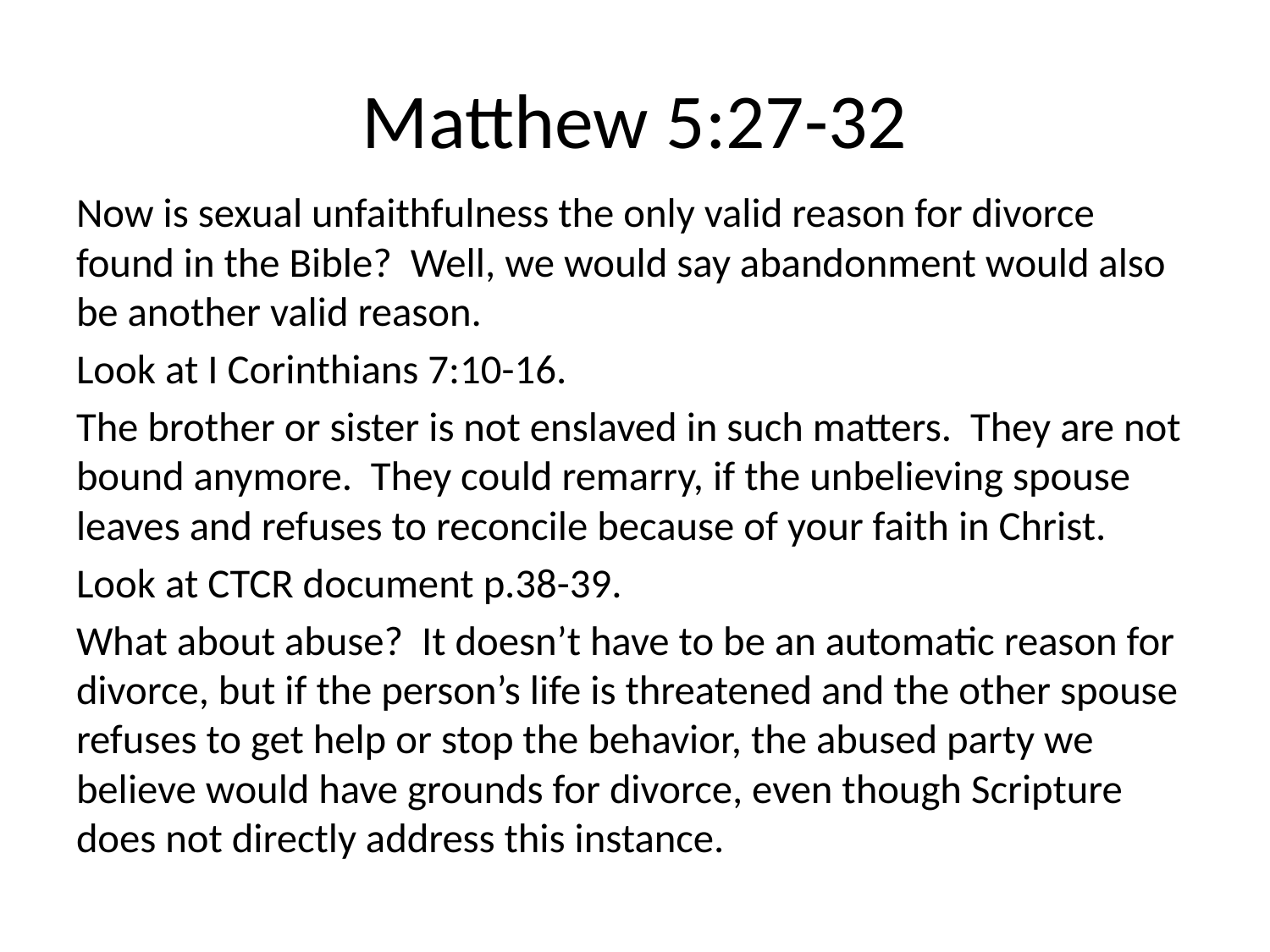

# Matthew 5:27-32
Now is sexual unfaithfulness the only valid reason for divorce found in the Bible?  Well, we would say abandonment would also be another valid reason.
Look at I Corinthians 7:10-16.
The brother or sister is not enslaved in such matters.  They are not bound anymore.  They could remarry, if the unbelieving spouse leaves and refuses to reconcile because of your faith in Christ.
Look at CTCR document p.38-39.
What about abuse?  It doesn’t have to be an automatic reason for divorce, but if the person’s life is threatened and the other spouse refuses to get help or stop the behavior, the abused party we believe would have grounds for divorce, even though Scripture does not directly address this instance.